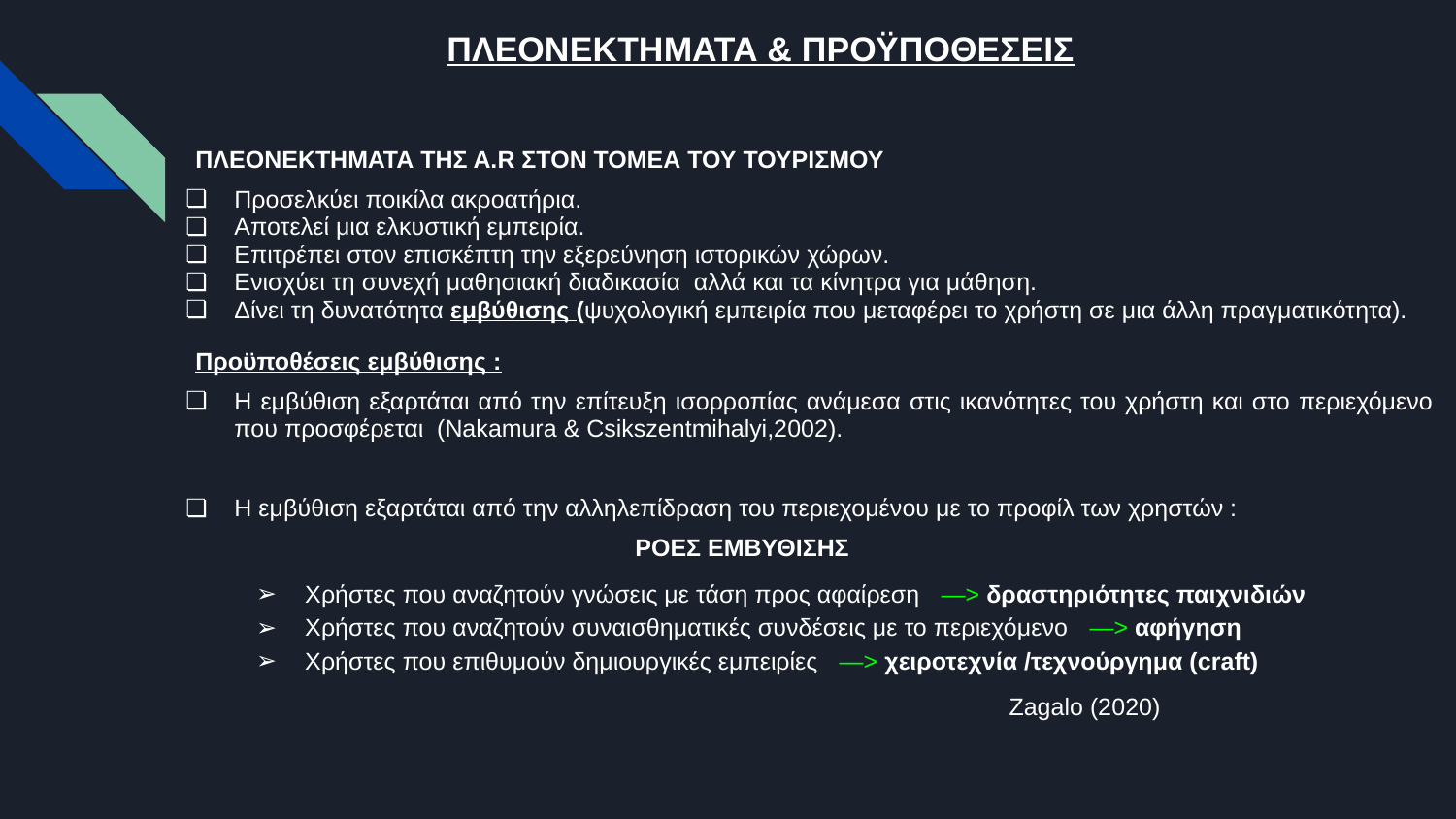

# ΠΛΕΟΝΕΚΤΗΜΑΤΑ & ΠΡΟΫΠΟΘΕΣΕΙΣ

     ΠΛΕΟΝΕΚΤΗΜΑΤΑ ΤΗΣ Α.R ΣΤΟΝ ΤΟΜΕΑ ΤΟΥ ΤΟΥΡΙΣΜΟΥ
Προσελκύει ποικίλα ακροατήρια.
Αποτελεί μια ελκυστική εμπειρία.
Επιτρέπει στον επισκέπτη την εξερεύνηση ιστορικών χώρων.
Ενισχύει τη συνεχή μαθησιακή διαδικασία  αλλά και τα κίνητρα για μάθηση.
Δίνει τη δυνατότητα εμβύθισης (ψυχολογική εμπειρία που μεταφέρει το χρήστη σε μια άλλη πραγματικότητα).
     Προϋποθέσεις εμβύθισης :
H εμβύθιση εξαρτάται από την επίτευξη ισορροπίας ανάμεσα στις ικανότητες του χρήστη και στο περιεχόμενο που προσφέρεται  (Nakamura & Csikszentmihalyi,2002).

Η εμβύθιση εξαρτάται από την αλληλεπίδραση του περιεχομένου με το προφίλ των χρηστών :
                                                           ΡΟΕΣ ΕΜΒΥΘΙΣΗΣ
Χρήστες που αναζητούν γνώσεις με τάση προς αφαίρεση   —> δραστηριότητες παιχνιδιών
Χρήστες που αναζητούν συναισθηματικές συνδέσεις με το περιεχόμενο   —> αφήγηση
Χρήστες που επιθυμούν δημιουργικές εμπειρίες   —> χειροτεχνία /τεχνούργημα (craft)
                                                                                                                  Zagalo (2020)